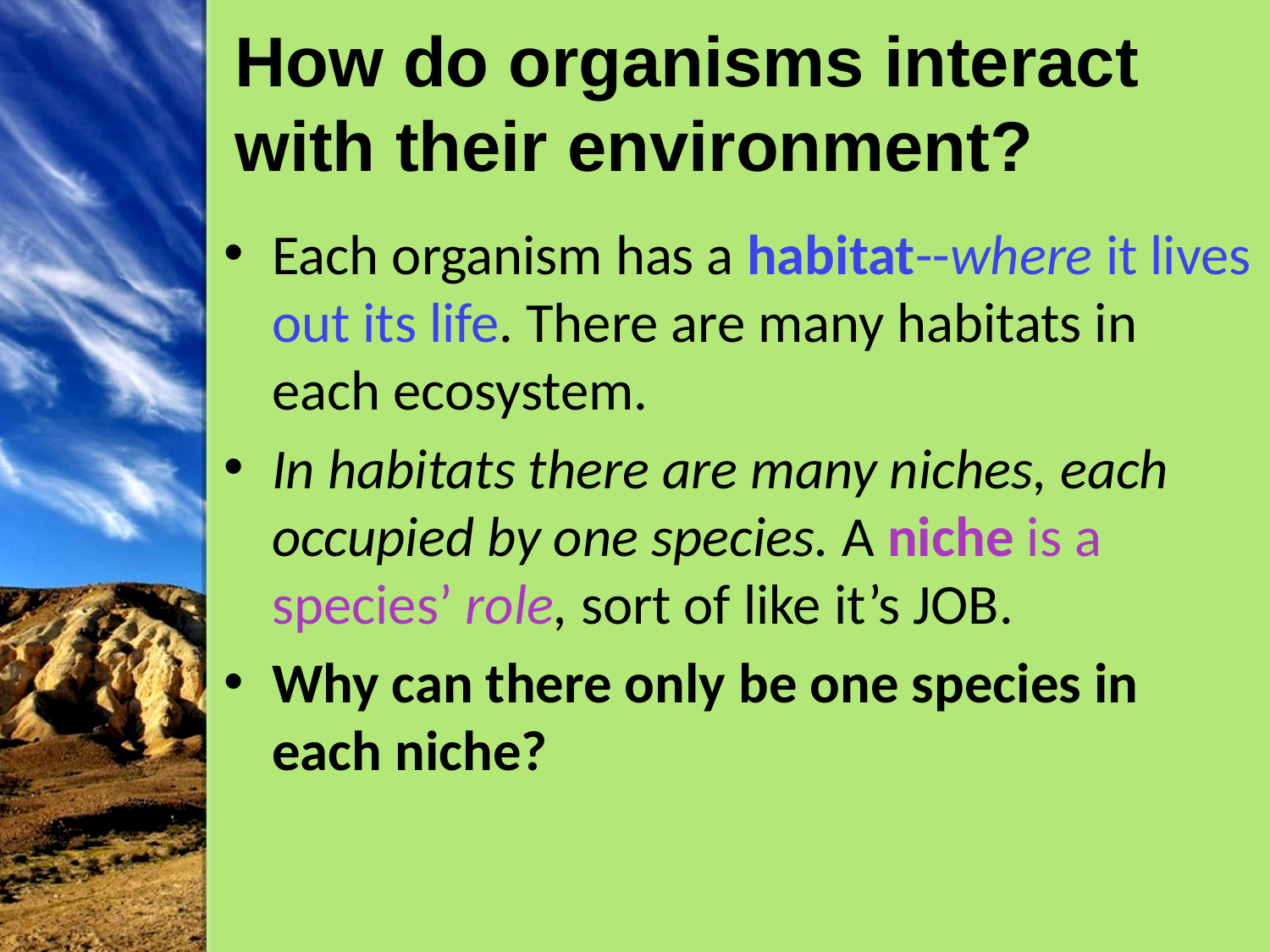

# How do organisms interact with their environment?
Each organism has a habitat--where it lives out its life. There are many habitats in each ecosystem.
In habitats there are many niches, each occupied by one species. A niche is a species’ role, sort of like it’s JOB.
Why can there only be one species in each niche?